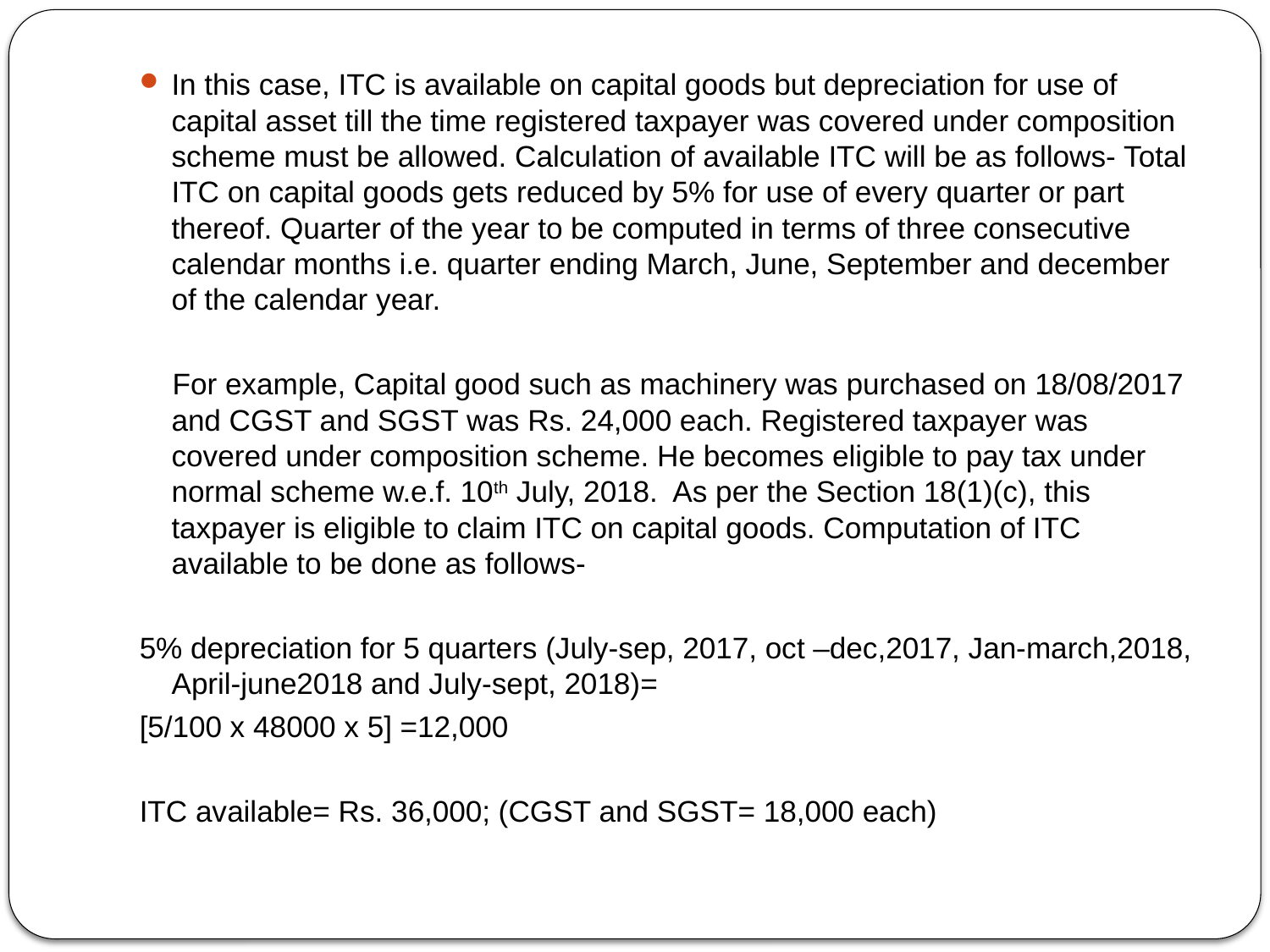

In this case, ITC is available on capital goods but depreciation for use of capital asset till the time registered taxpayer was covered under composition scheme must be allowed. Calculation of available ITC will be as follows- Total ITC on capital goods gets reduced by 5% for use of every quarter or part thereof. Quarter of the year to be computed in terms of three consecutive calendar months i.e. quarter ending March, June, September and december of the calendar year.

    For example, Capital good such as machinery was purchased on 18/08/2017 and CGST and SGST was Rs. 24,000 each. Registered taxpayer was covered under composition scheme. He becomes eligible to pay tax under normal scheme w.e.f. 10th July, 2018.  As per the Section 18(1)(c), this taxpayer is eligible to claim ITC on capital goods. Computation of ITC available to be done as follows-

5% depreciation for 5 quarters (July-sep, 2017, oct –dec,2017, Jan-march,2018, April-june2018 and July-sept, 2018)=
[5/100 x 48000 x 5] =12,000

ITC available= Rs. 36,000; (CGST and SGST= 18,000 each)